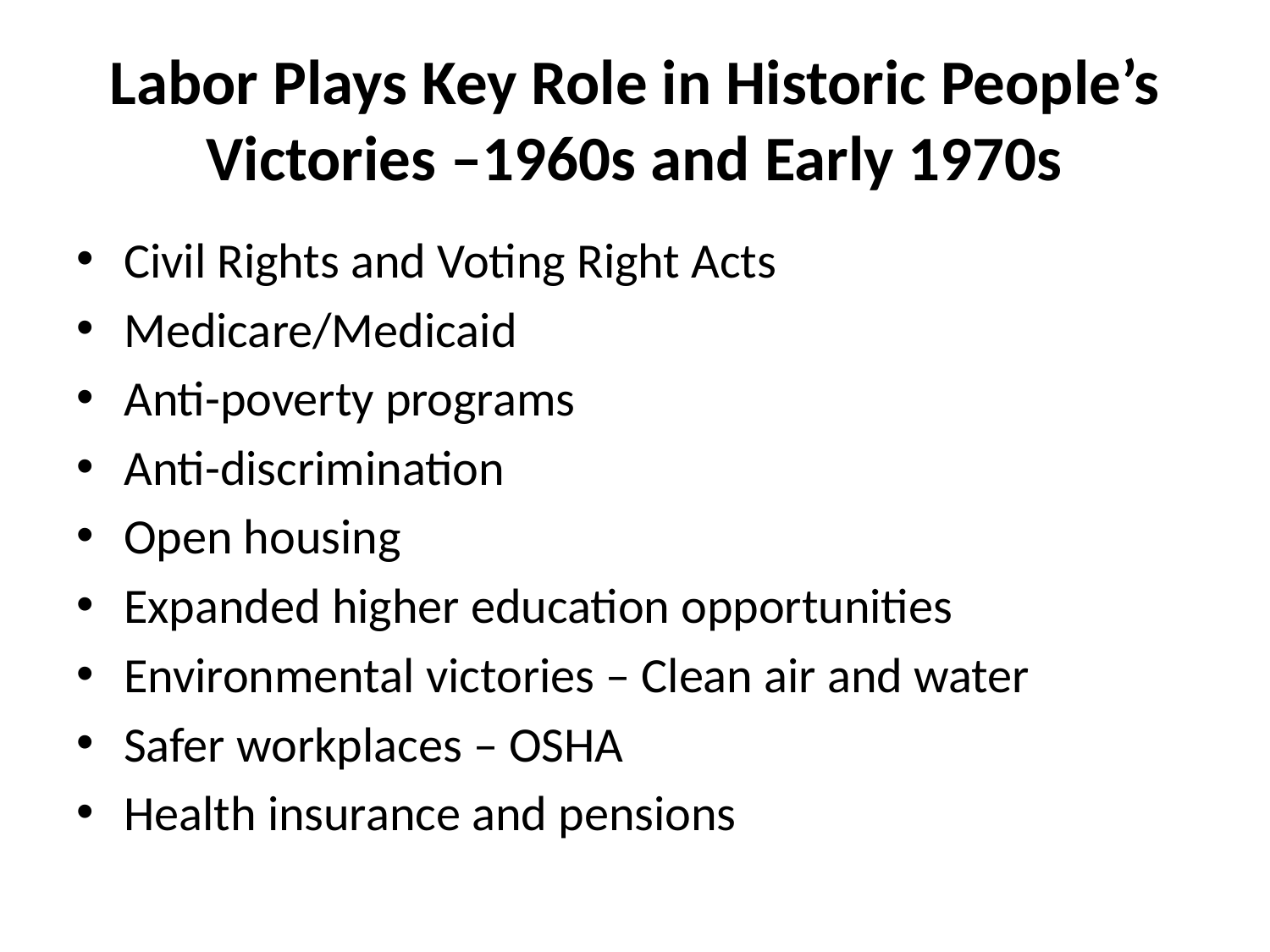

# Labor Plays Key Role in Historic People’s Victories –1960s and Early 1970s
Civil Rights and Voting Right Acts
Medicare/Medicaid
Anti-poverty programs
Anti-discrimination
Open housing
Expanded higher education opportunities
Environmental victories – Clean air and water
Safer workplaces – OSHA
Health insurance and pensions